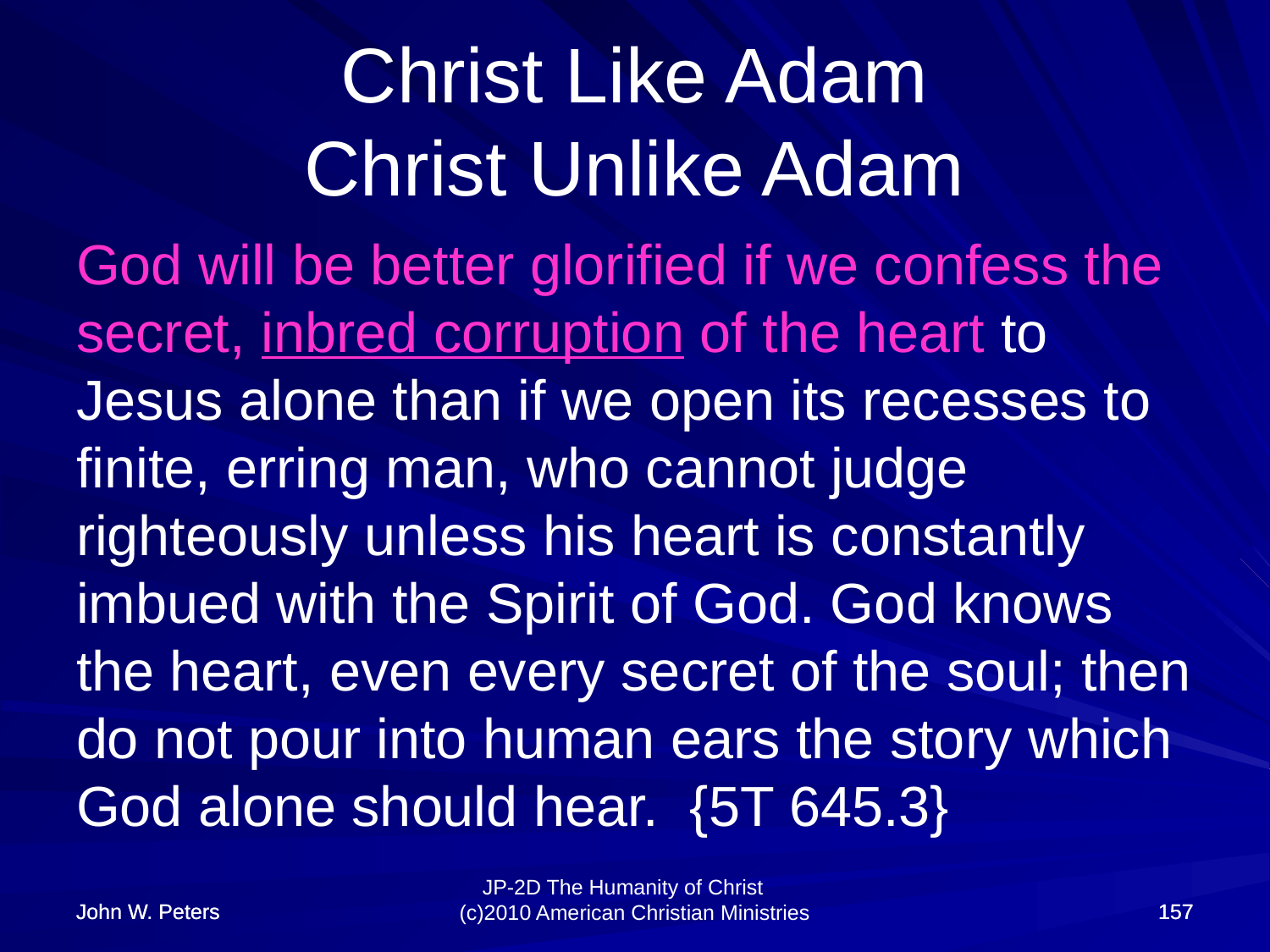

# Christ Like Adam Christ Unlike Adam
God will be better glorified if we confess the secret, inbred corruption of the heart to Jesus alone than if we open its recesses to finite, erring man, who cannot judge righteously unless his heart is constantly imbued with the Spirit of God. God knows the heart, even every secret of the soul; then do not pour into human ears the story which God alone should hear.  {5T 645.3}
John W. Peters
John W. Peters
157
157
JP-2D The Humanity of Christ     (c)2010 American Christian Ministries